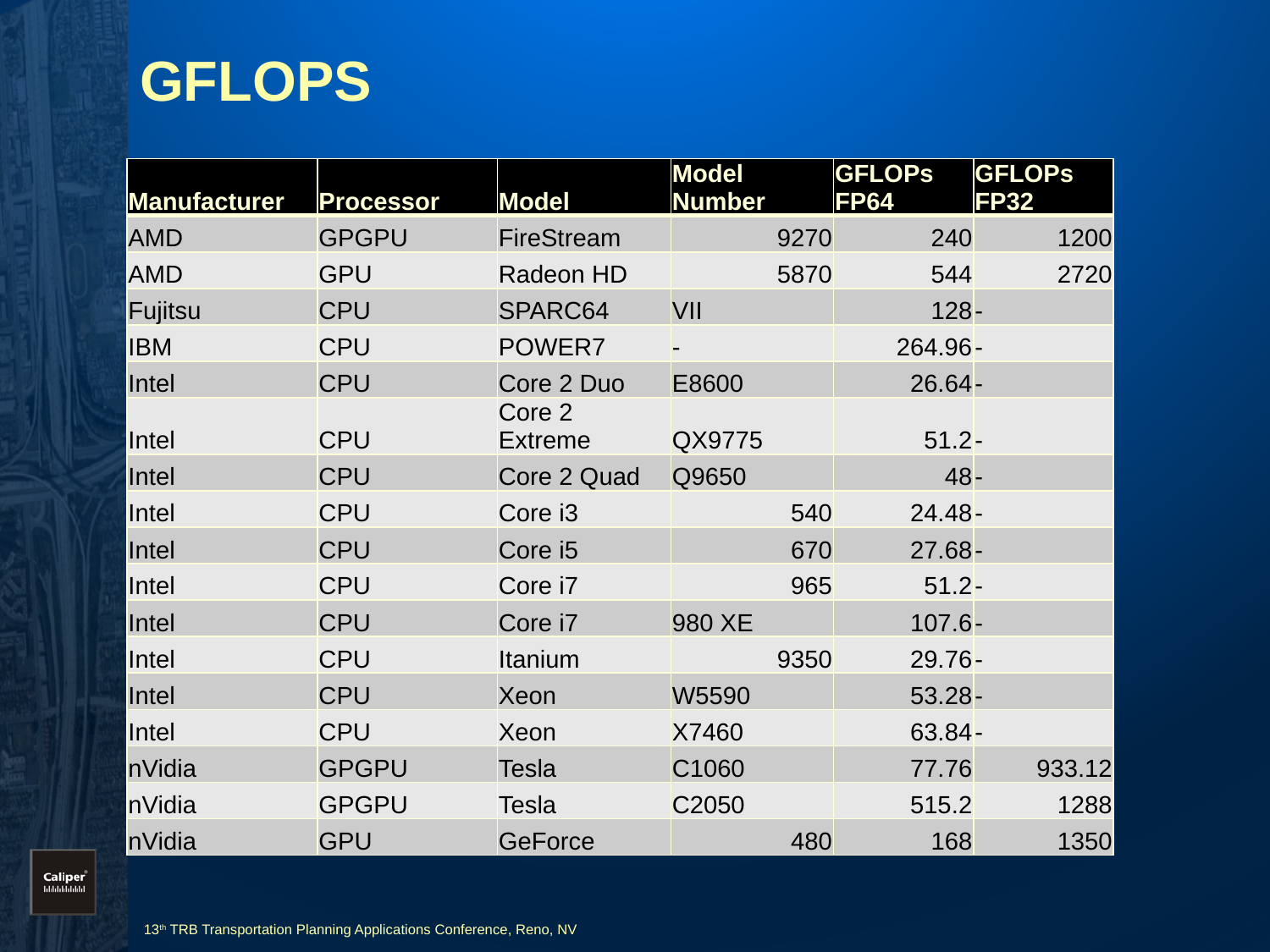

# GFLOPS
| Manufacturer | Processor | Model | Model Number | GFLOPs FP64 | GFLOPs FP32 |
| --- | --- | --- | --- | --- | --- |
| AMD | GPGPU | FireStream | 9270 | 240 | 1200 |
| AMD | GPU | Radeon HD | 5870 | 544 | 2720 |
| Fujitsu | CPU | SPARC64 | VII | 128 | - |
| IBM | CPU | POWER7 | - | 264.96 | - |
| Intel | CPU | Core 2 Duo | E8600 | 26.64 | - |
| Intel | CPU | Core 2 Extreme | QX9775 | 51.2 | - |
| Intel | CPU | Core 2 Quad | Q9650 | 48 | - |
| Intel | CPU | Core i3 | 540 | 24.48 | - |
| Intel | CPU | Core i5 | 670 | 27.68 | - |
| Intel | CPU | Core i7 | 965 | 51.2 | - |
| Intel | CPU | Core i7 | 980 XE | 107.6 | - |
| Intel | CPU | Itanium | 9350 | 29.76 | - |
| Intel | CPU | Xeon | W5590 | 53.28 | - |
| Intel | CPU | Xeon | X7460 | 63.84 | - |
| nVidia | GPGPU | Tesla | C1060 | 77.76 | 933.12 |
| nVidia | GPGPU | Tesla | C2050 | 515.2 | 1288 |
| nVidia | GPU | GeForce | 480 | 168 | 1350 |